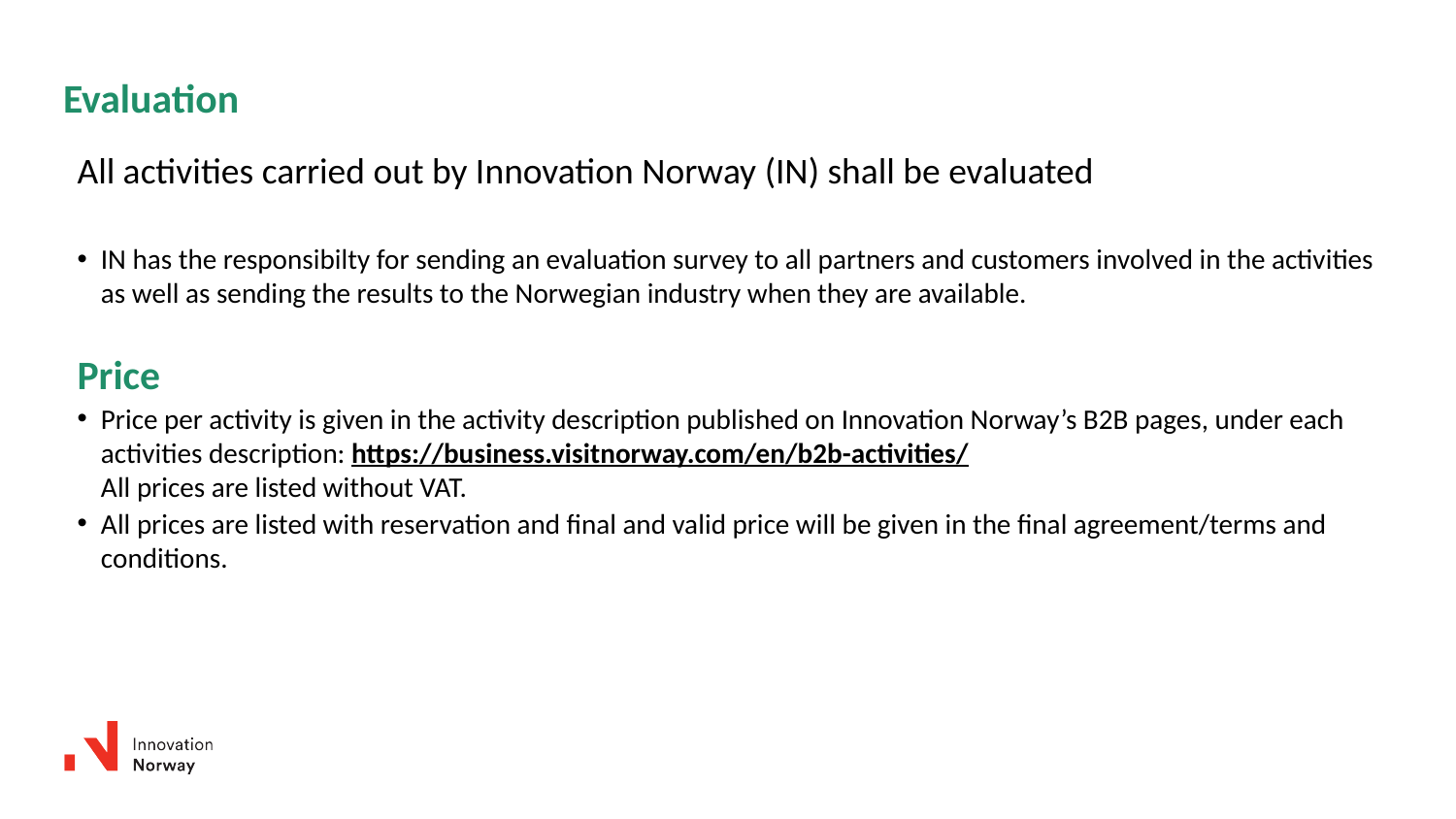

Evaluation
All activities carried out by Innovation Norway (IN) shall be evaluated

IN has the responsibilty for sending an evaluation survey to all partners and customers involved in the activities as well as sending the results to the Norwegian industry when they are available.

Price
Price per activity is given in the activity description published on Innovation Norway’s B2B pages, under each activities description: https://business.visitnorway.com/en/b2b-activities/
All prices are listed without VAT.
All prices are listed with reservation and final and valid price will be given in the final agreement/terms and conditions.